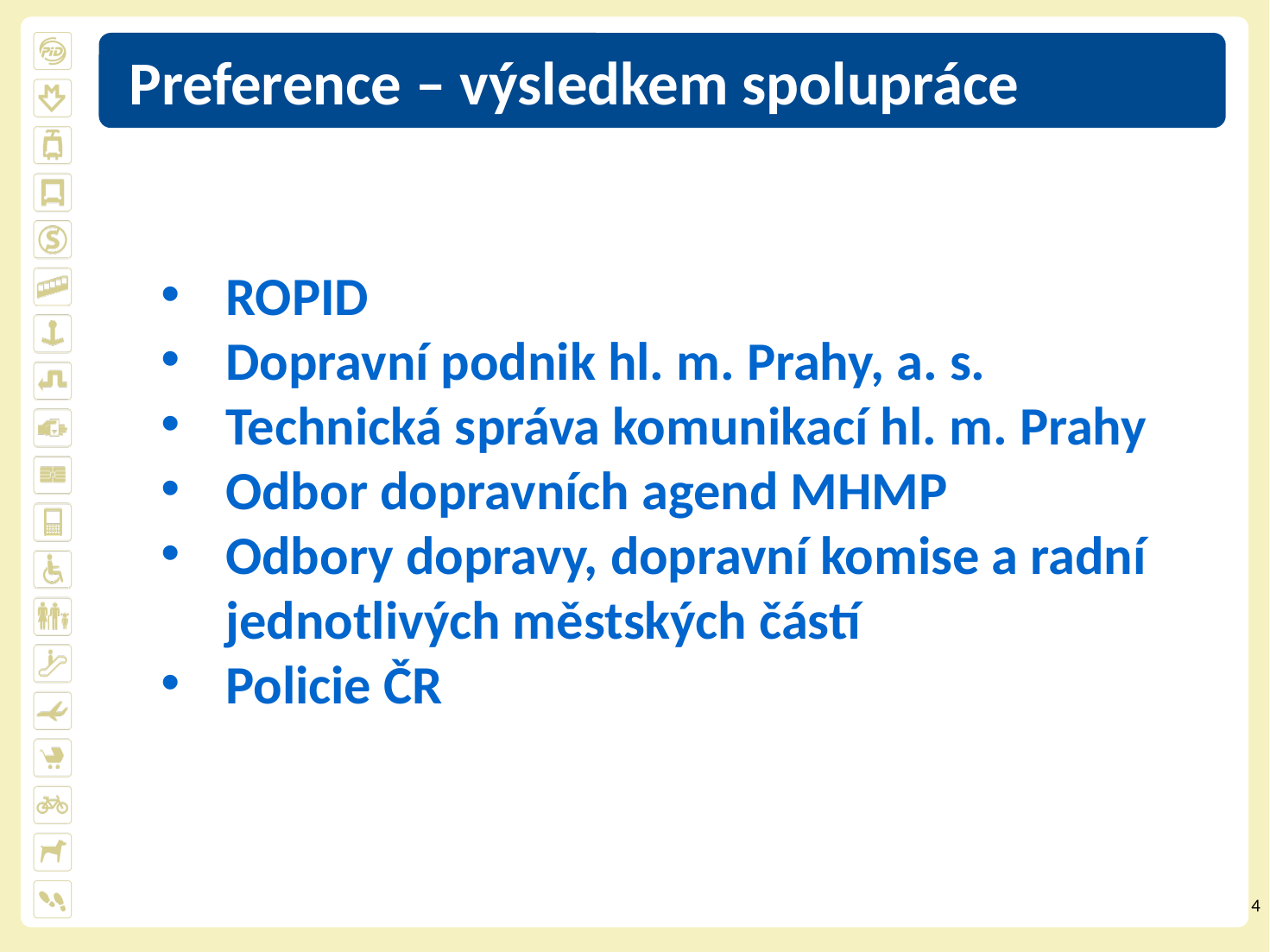

Preference – výsledkem spolupráce
ROPID
Dopravní podnik hl. m. Prahy, a. s.
Technická správa komunikací hl. m. Prahy
Odbor dopravních agend MHMP
Odbory dopravy, dopravní komise a radní jednotlivých městských částí
Policie ČR